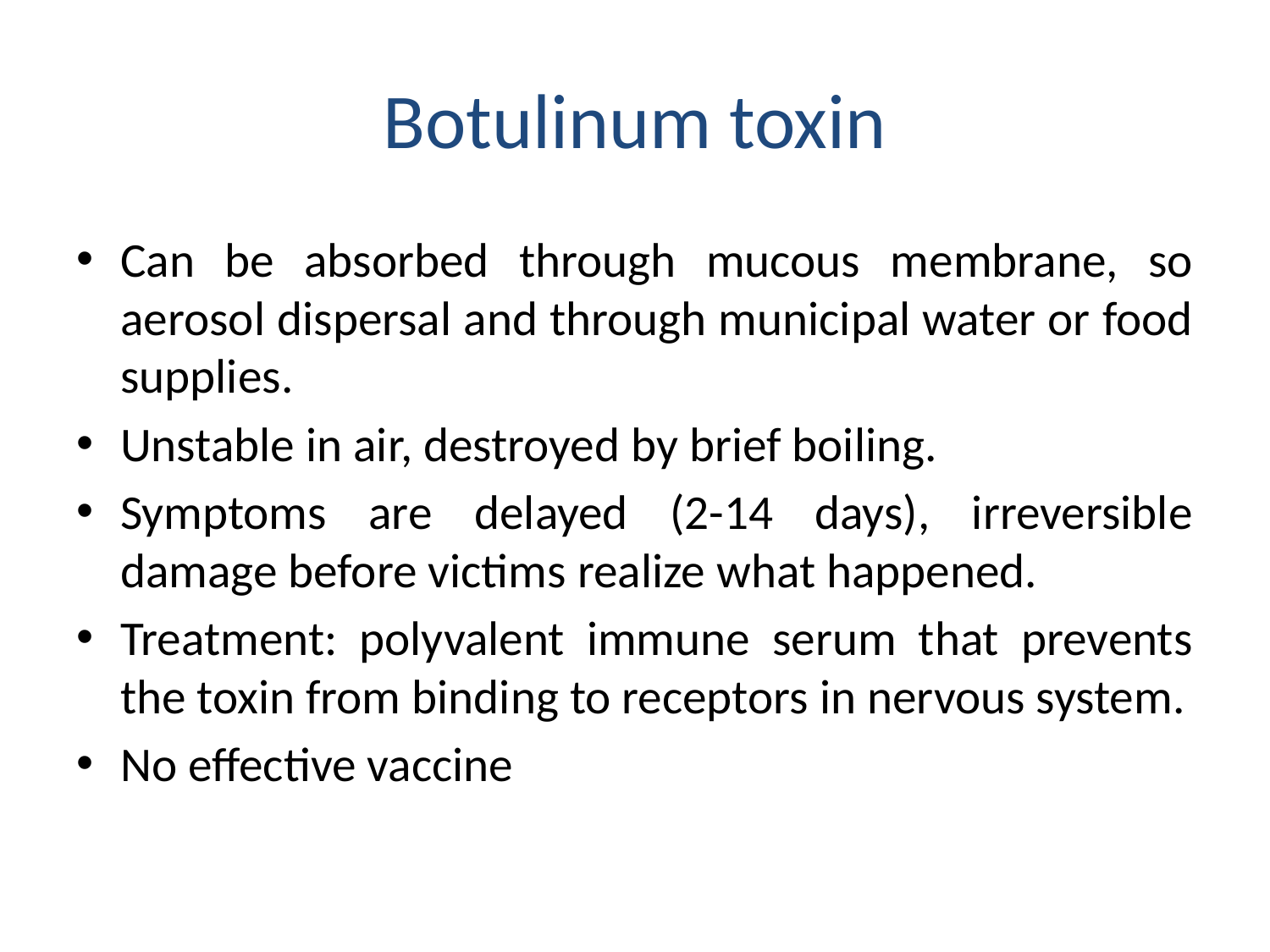

# Botulinum toxin
Can be absorbed through mucous membrane, so aerosol dispersal and through municipal water or food supplies.
Unstable in air, destroyed by brief boiling.
Symptoms are delayed (2-14 days), irreversible damage before victims realize what happened.
Treatment: polyvalent immune serum that prevents the toxin from binding to receptors in nervous system.
No effective vaccine